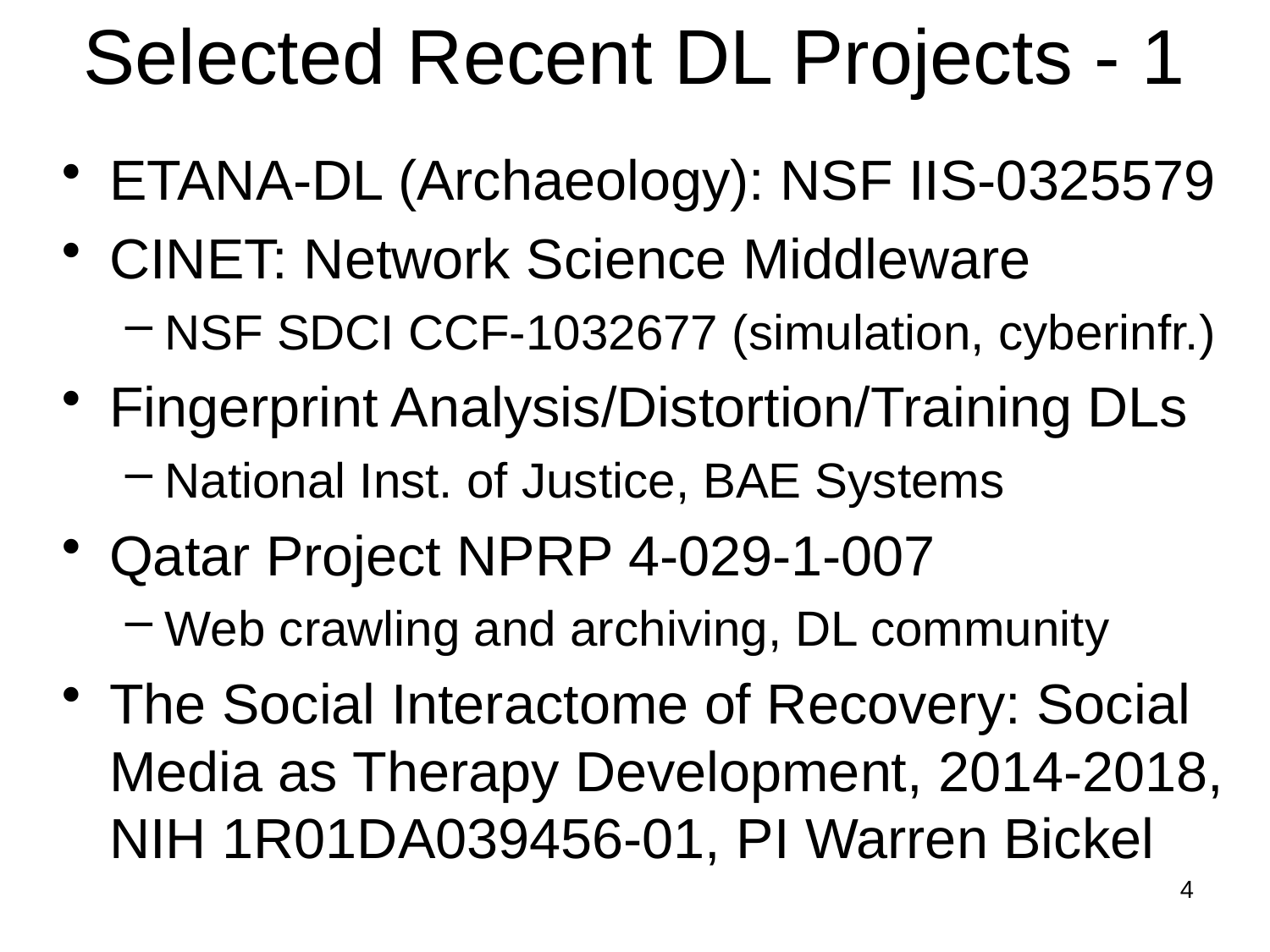

# Selected Recent DL Projects - 1
ETANA-DL (Archaeology): NSF IIS-0325579
CINET: Network Science Middleware
NSF SDCI CCF-1032677 (simulation, cyberinfr.)
Fingerprint Analysis/Distortion/Training DLs
National Inst. of Justice, BAE Systems
Qatar Project NPRP 4-029-1-007
Web crawling and archiving, DL community
The Social Interactome of Recovery: Social Media as Therapy Development, 2014-2018, NIH 1R01DA039456-01, PI Warren Bickel
4